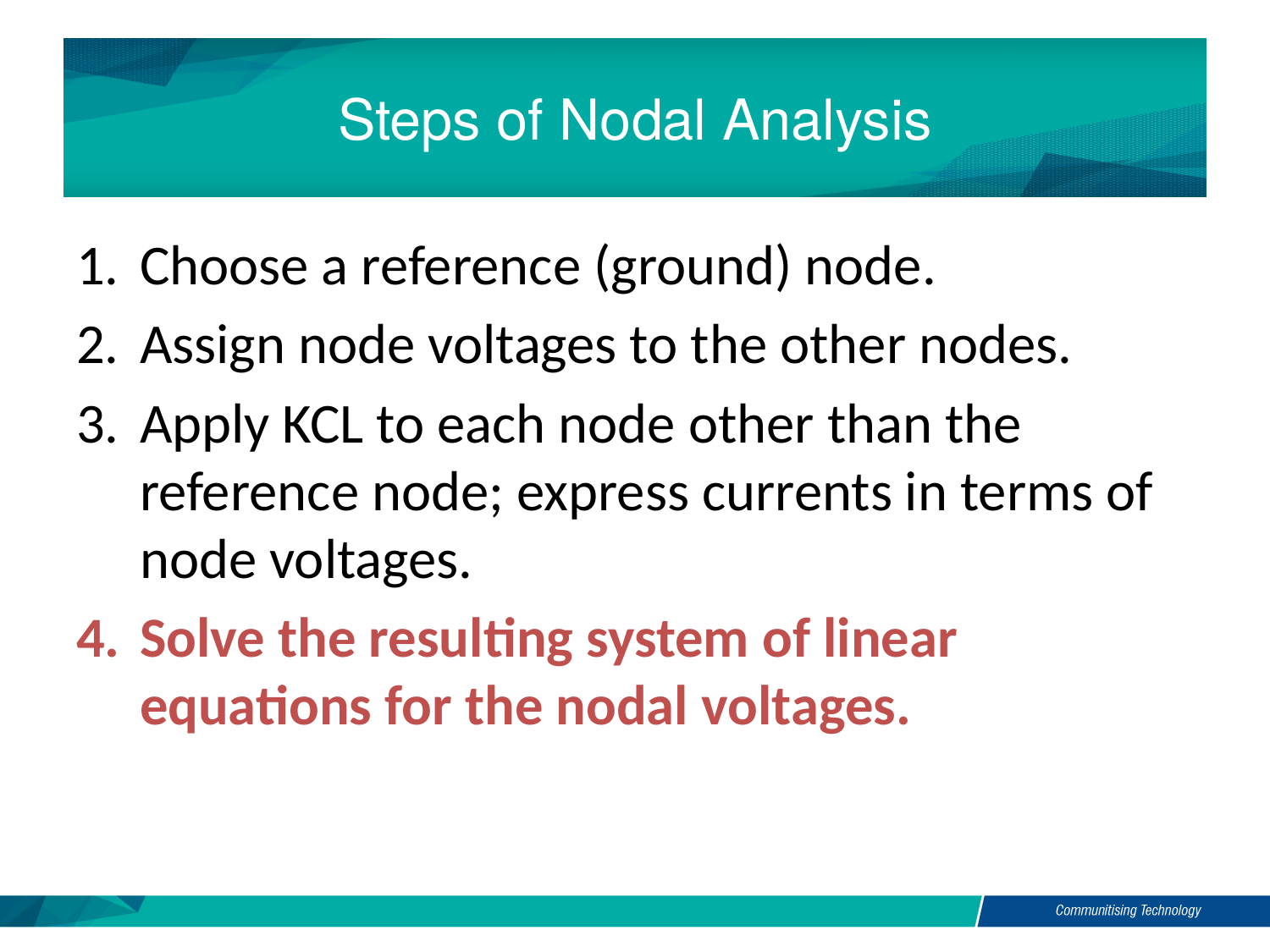

# Steps of Nodal Analysis
1.	Choose a reference (ground) node.
2.	Assign node voltages to the other nodes.
3.	Apply KCL to each node other than the reference node; express currents in terms of node voltages.
4.	Solve the resulting system of linear equations for the nodal voltages.